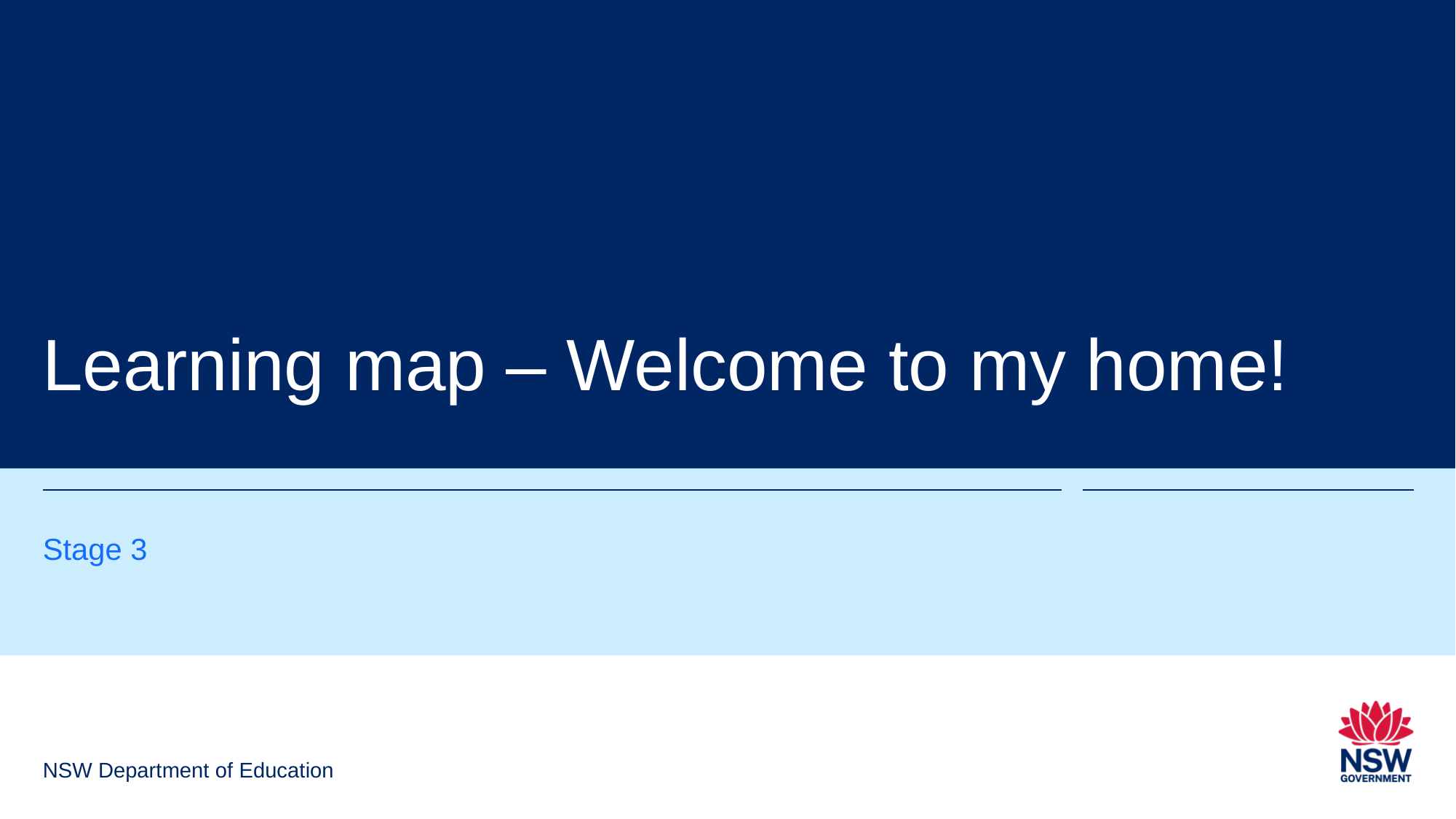

# Learning map – Welcome to my home!
Stage 3
NSW Department of Education